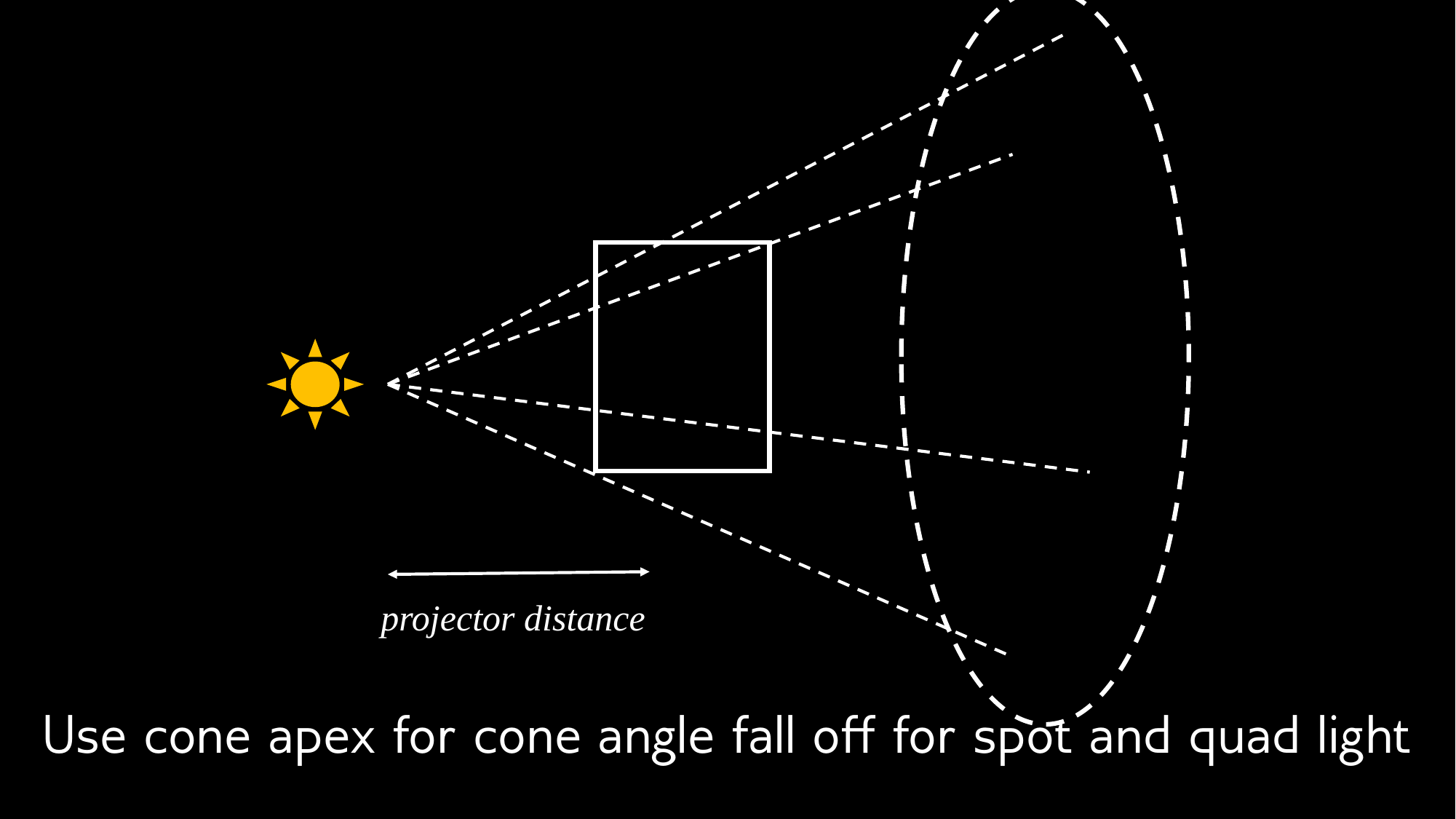

projector distance
Use cone apex for cone angle fall off for spot and quad light